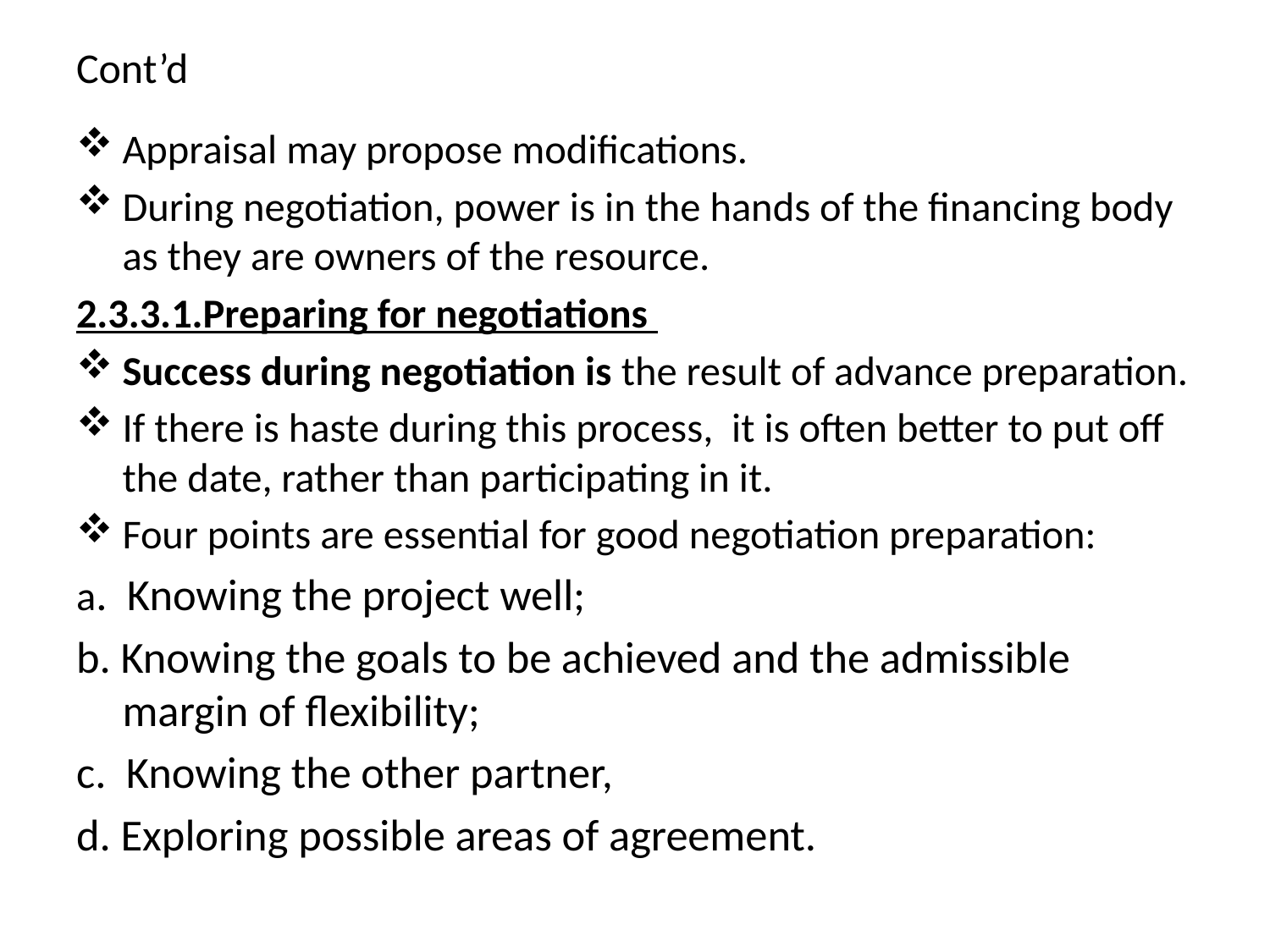

# Cont’d
Appraisal may propose modifications.
During negotiation, power is in the hands of the financing body as they are owners of the resource.
2.3.3.1.Preparing for negotiations
Success during negotiation is the result of advance preparation.
If there is haste during this process,  it is often better to put off the date, rather than participating in it.
Four points are essential for good negotiation preparation:
a.  Knowing the project well;
b. Knowing the goals to be achieved and the admissible margin of flexibility;
c.  Knowing the other partner,
d. Exploring possible areas of agreement.